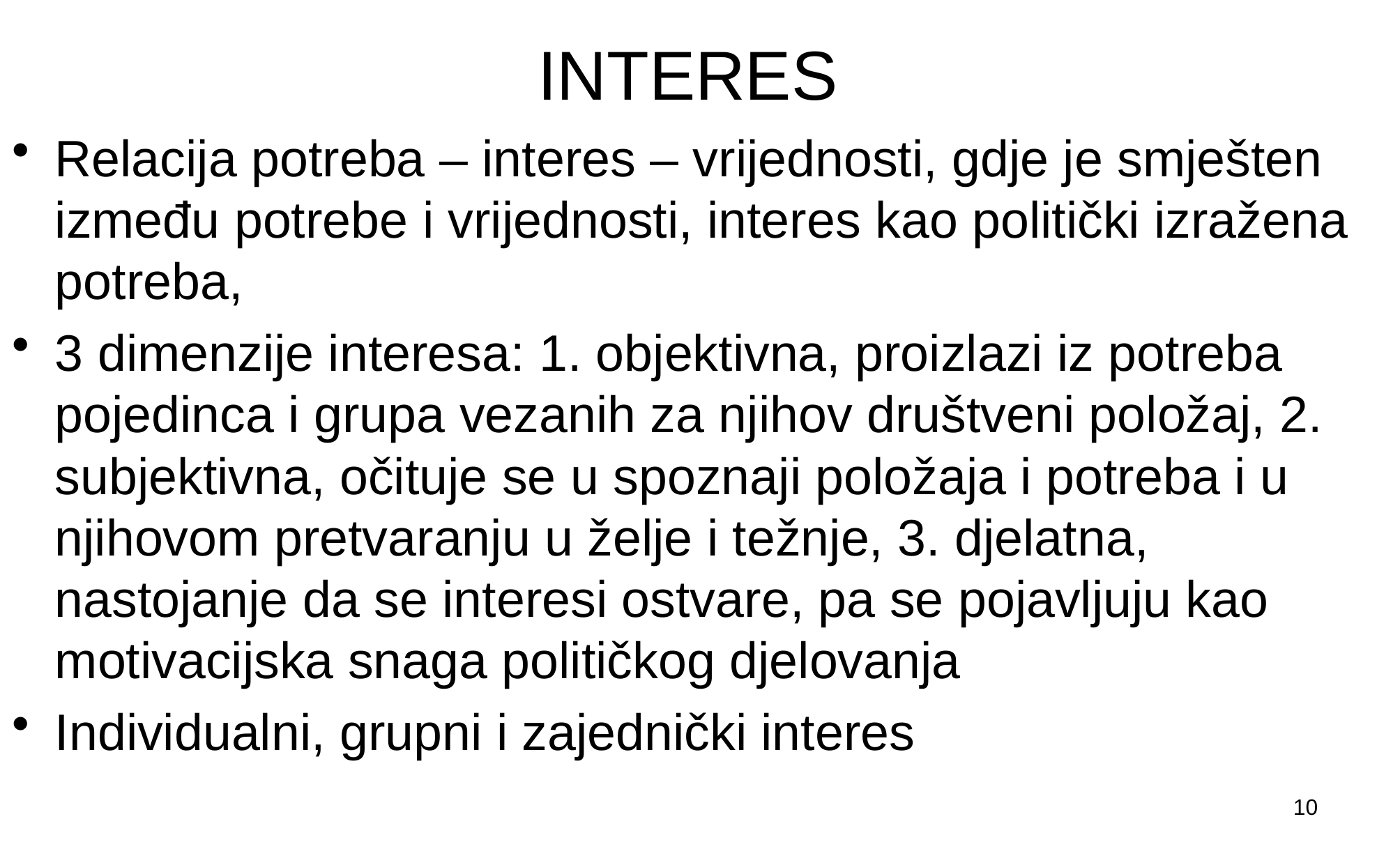

# INTERES
Relacija potreba – interes – vrijednosti, gdje je smješten između potrebe i vrijednosti, interes kao politički izražena potreba,
3 dimenzije interesa: 1. objektivna, proizlazi iz potreba pojedinca i grupa vezanih za njihov društveni položaj, 2. subjektivna, očituje se u spoznaji položaja i potreba i u njihovom pretvaranju u želje i težnje, 3. djelatna, nastojanje da se interesi ostvare, pa se pojavljuju kao motivacijska snaga političkog djelovanja
Individualni, grupni i zajednički interes
10